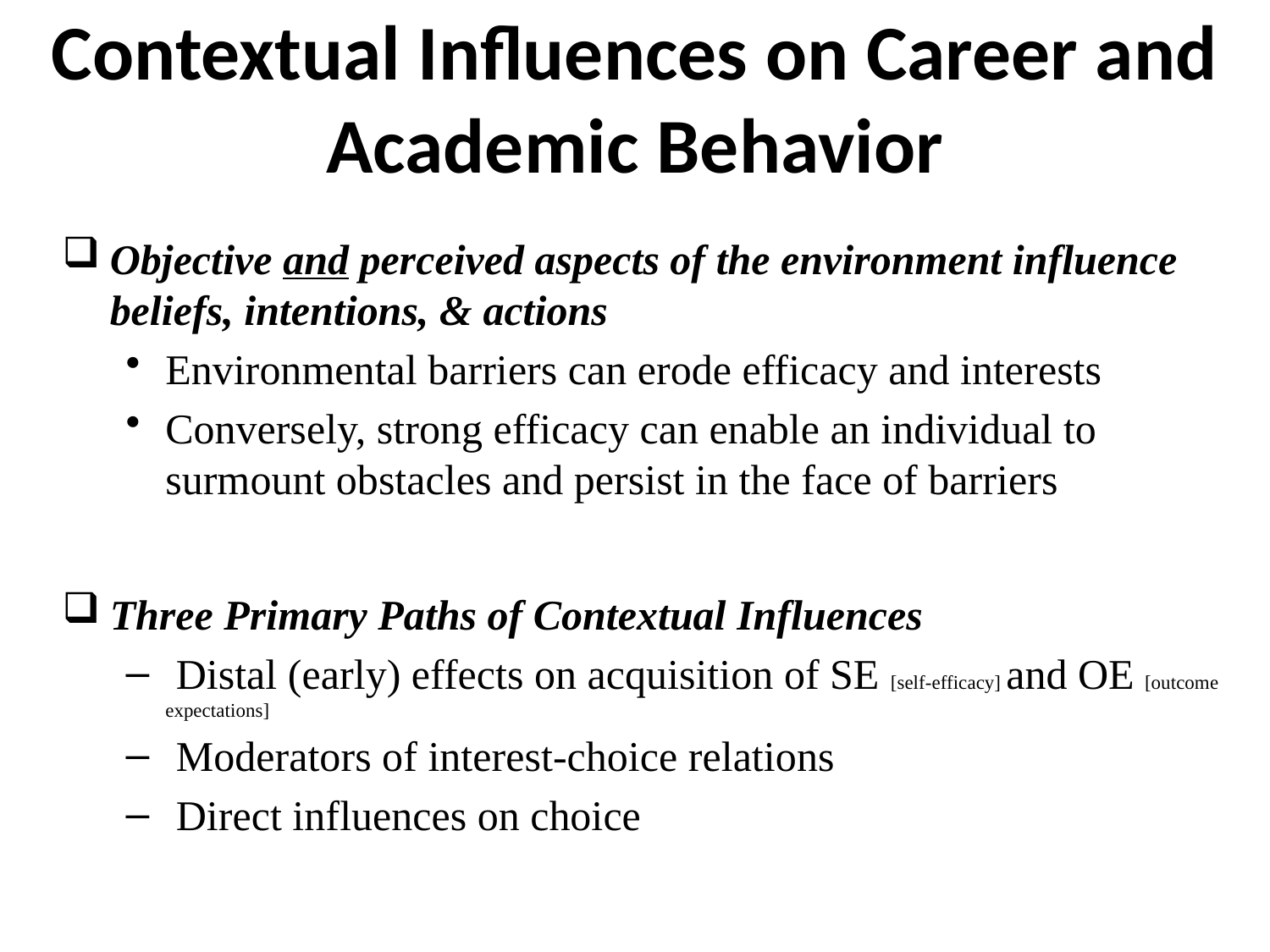

# Contextual Influences on Career and Academic Behavior
Objective and perceived aspects of the environment influence beliefs, intentions, & actions
Environmental barriers can erode efficacy and interests
Conversely, strong efficacy can enable an individual to  surmount obstacles and persist in the face of barriers

Three Primary Paths of Contextual Influences
 Distal (early) effects on acquisition of SE [self-efficacy] and OE [outcome expectations]
 Moderators of interest-choice relations
 Direct influences on choice